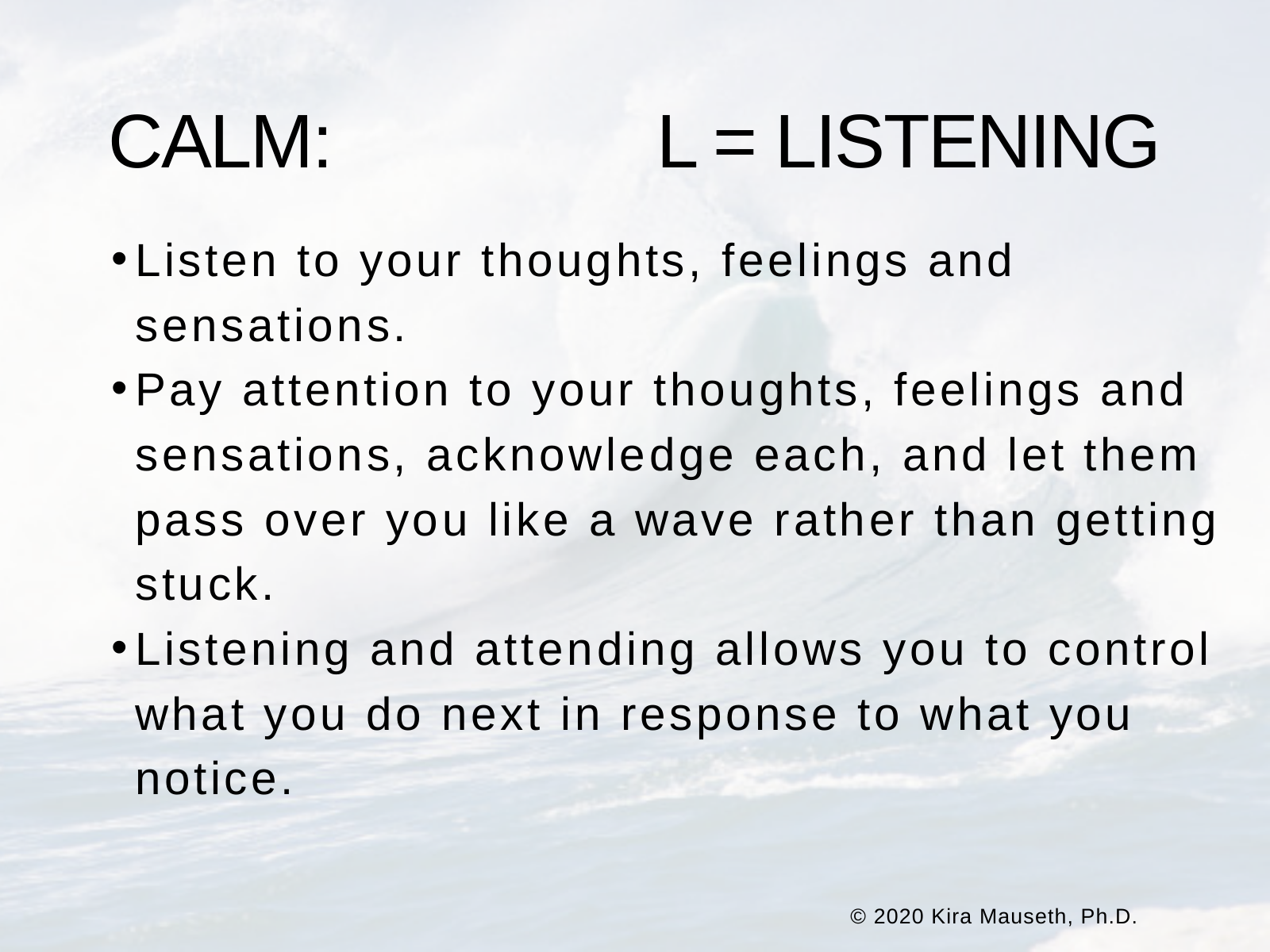

CALM:                 L = LISTENING
Listen to your thoughts, feelings and sensations.
Pay attention to your thoughts, feelings and sensations, acknowledge each, and let them pass over you like a wave rather than getting stuck.
Listening and attending allows you to control what you do next in response to what you notice.

© 2020 Kira Mauseth, Ph.D.